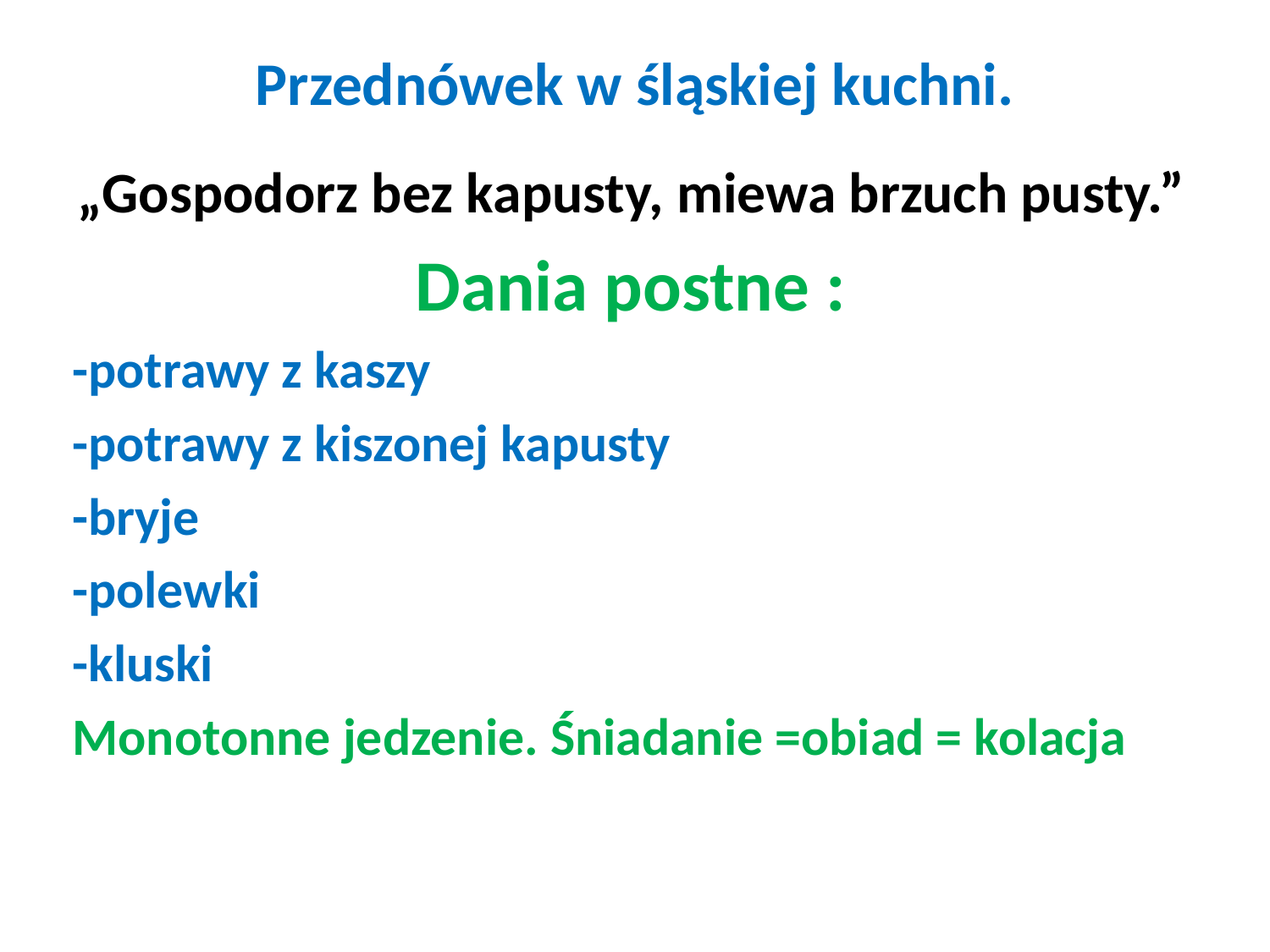

# Przednówek w śląskiej kuchni.
„Gospodorz bez kapusty, miewa brzuch pusty.”
Dania postne :
-potrawy z kaszy
-potrawy z kiszonej kapusty
-bryje
-polewki
-kluski
Monotonne jedzenie. Śniadanie =obiad = kolacja